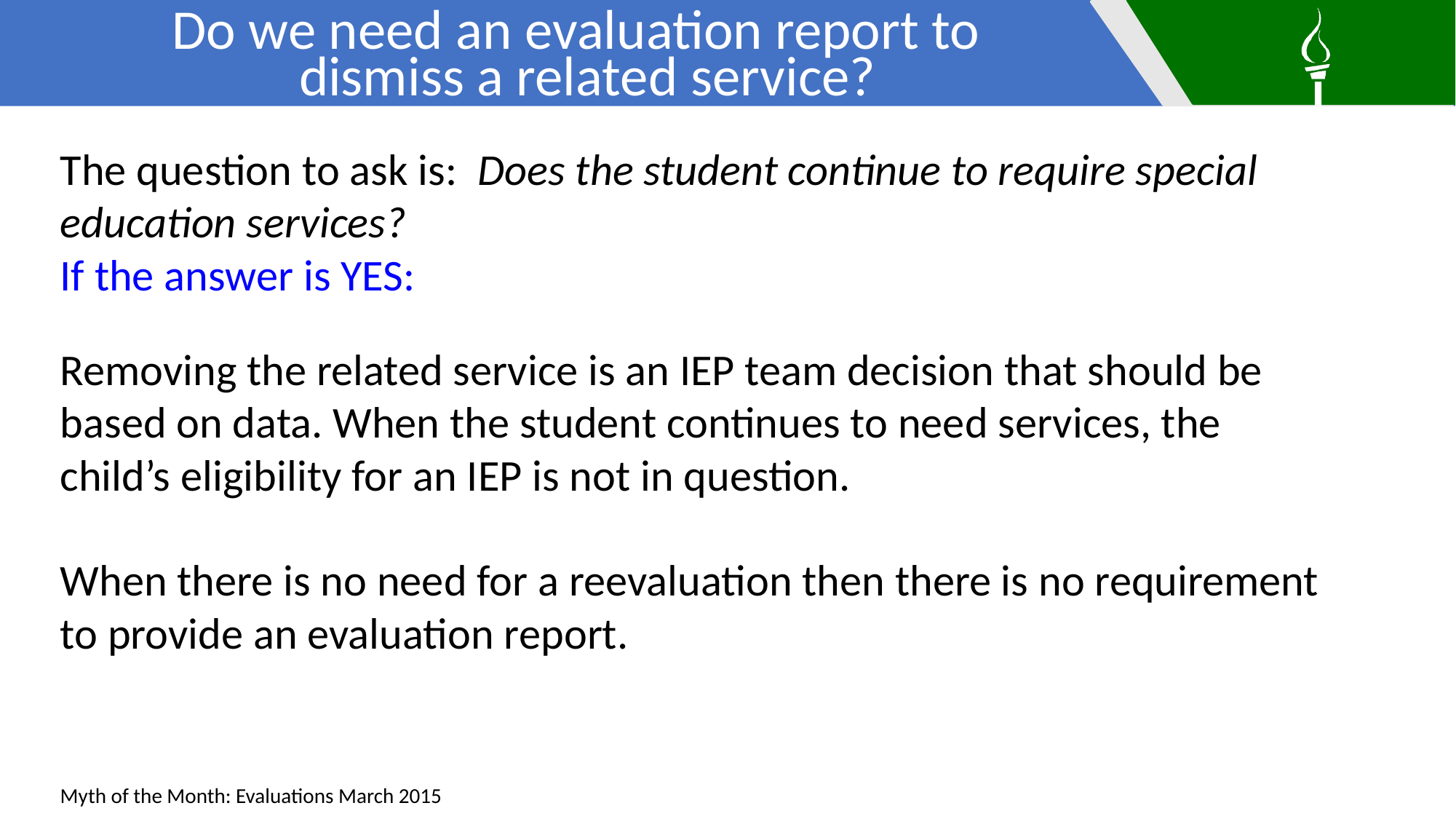

Do we need an evaluation report to dismiss a related service?
The question to ask is:  Does the student continue to require special education services?
If the answer is YES:

Removing the related service is an IEP team decision that should be based on data. When the student continues to need services, the child’s eligibility for an IEP is not in question.

When there is no need for a reevaluation then there is no requirement to provide an evaluation report.
Myth of the Month: Evaluations March 2015